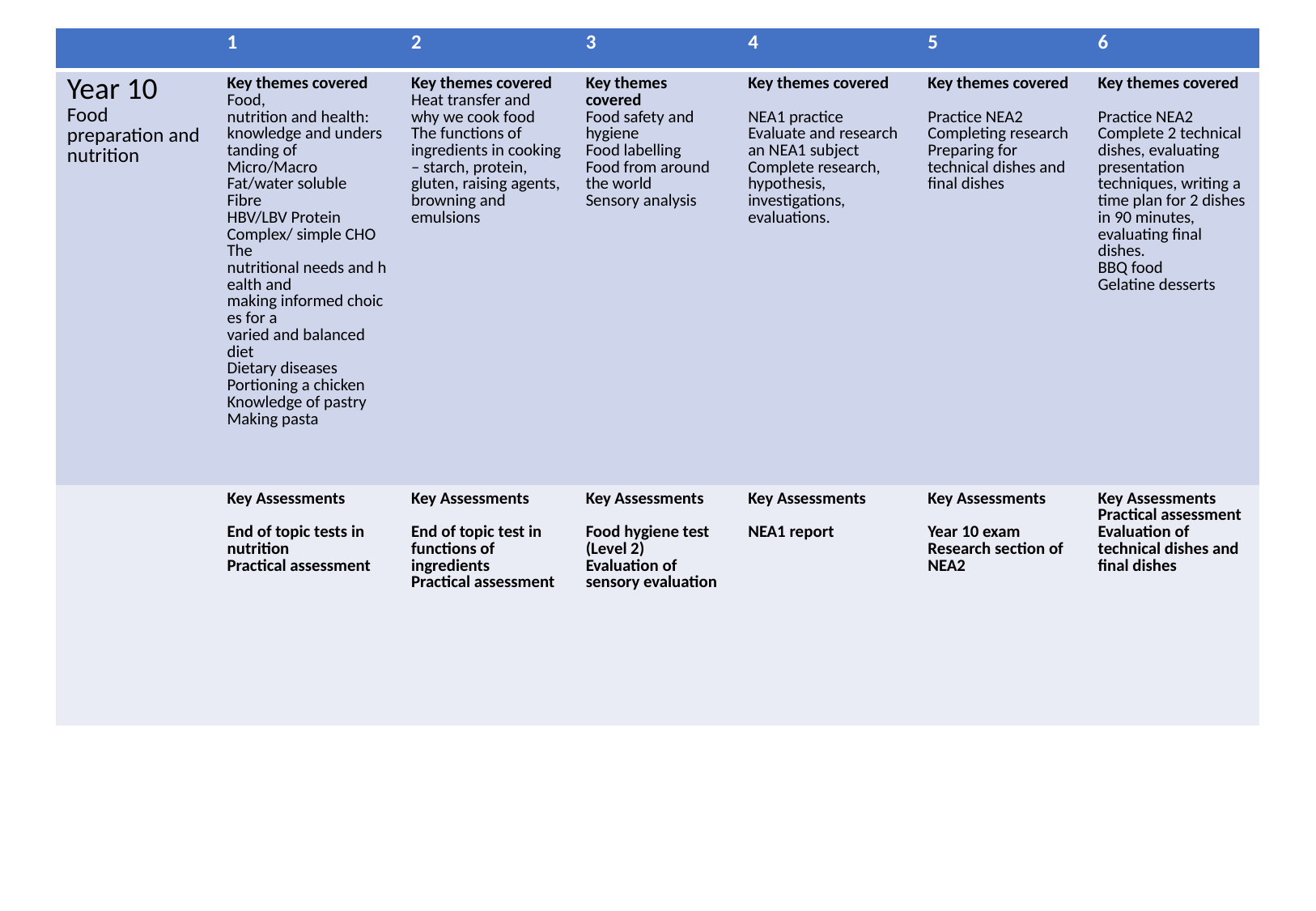

|  | 1 | 2 | 3 | 4 | 5 | 6 |
| --- | --- | --- | --- | --- | --- | --- |
| Year 10 Food preparation and nutrition | Key themes covered  Food, nutrition and health: knowledge and understanding of Micro/Macro Fat/water soluble Fibre HBV/LBV Protein Complex/ simple CHO The nutritional needs and health and making informed choices for a varied and balanced diet Dietary diseases Portioning a chicken Knowledge of pastry Making pasta | Key themes covered  Heat transfer and why we cook food The functions of ingredients in cooking – starch, protein, gluten, raising agents, browning and emulsions | Key themes covered  Food safety and hygiene Food labelling Food from around the world Sensory analysis | Key themes covered  NEA1 practice Evaluate and research an NEA1 subject Complete research, hypothesis, investigations, evaluations. | Key themes covered  Practice NEA2 Completing research  Preparing for technical dishes and final dishes | Key themes covered  Practice NEA2 Complete 2 technical  dishes, evaluating presentation techniques, writing a time plan for 2 dishes in 90 minutes, evaluating final dishes. BBQ food Gelatine desserts |
|  | Key Assessments End of topic tests in nutrition Practical assessment | Key Assessments End of topic test in functions of ingredients Practical assessment | Key Assessments Food hygiene test (Level 2) Evaluation of sensory evaluation | Key Assessments NEA1 report | Key Assessments Year 10 exam Research section of NEA2 | Key Assessments Practical assessment Evaluation of technical dishes and final dishes |
#